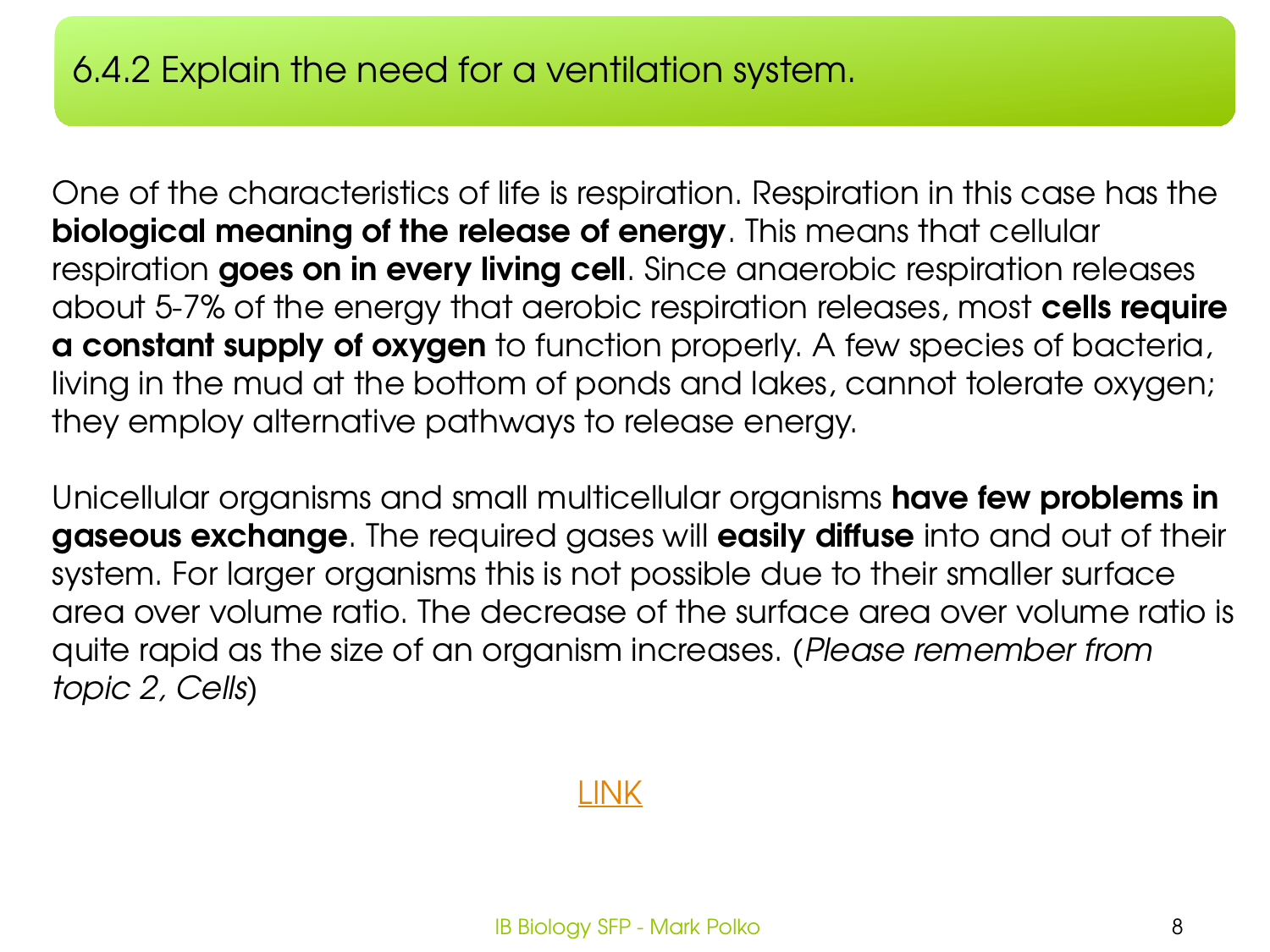

6.4.2 Explain the need for a ventilation system.
One of the characteristics of life is respiration. Respiration in this case has the biological meaning of the release of energy. This means that cellular respiration goes on in every living cell. Since anaerobic respiration releases about 5-7% of the energy that aerobic respiration releases, most cells require a constant supply of oxygen to function properly. A few species of bacteria, living in the mud at the bottom of ponds and lakes, cannot tolerate oxygen; they employ alternative pathways to release energy.

Unicellular organisms and small multicellular organisms have few problems in gaseous exchange. The required gases will easily diffuse into and out of their system. For larger organisms this is not possible due to their smaller surface area over volume ratio. The decrease of the surface area over volume ratio is quite rapid as the size of an organism increases. (Please remember from topic 2, Cells)
LINK
8
IB Biology SFP - Mark Polko